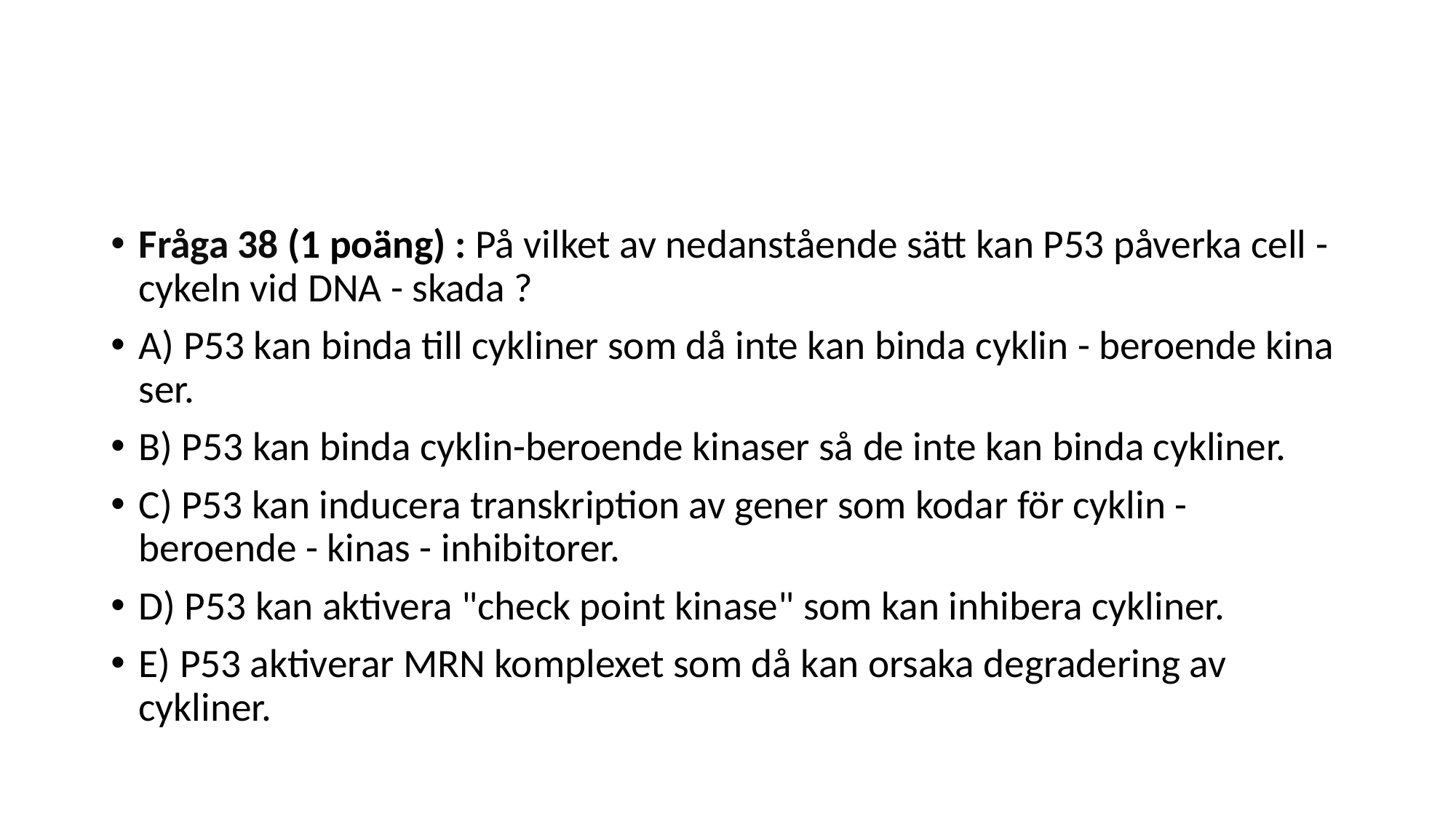

#
Fråga 38 (1 poäng) : På vilket av nedanstående sätt kan P53 påverka cell - cykeln vid DNA - skada ?
A) P53 kan binda till cykliner som då inte kan binda cyklin - beroende kina ser.
B) P53 kan binda cyklin-beroende kinaser så de inte kan binda cykliner.
C) P53 kan inducera transkription av gener som kodar för cyklin - beroende - kinas - inhibitorer.
D) P53 kan aktivera "check point kinase" som kan inhibera cykliner.
E) P53 aktiverar MRN komplexet som då kan orsaka degradering av cykliner.